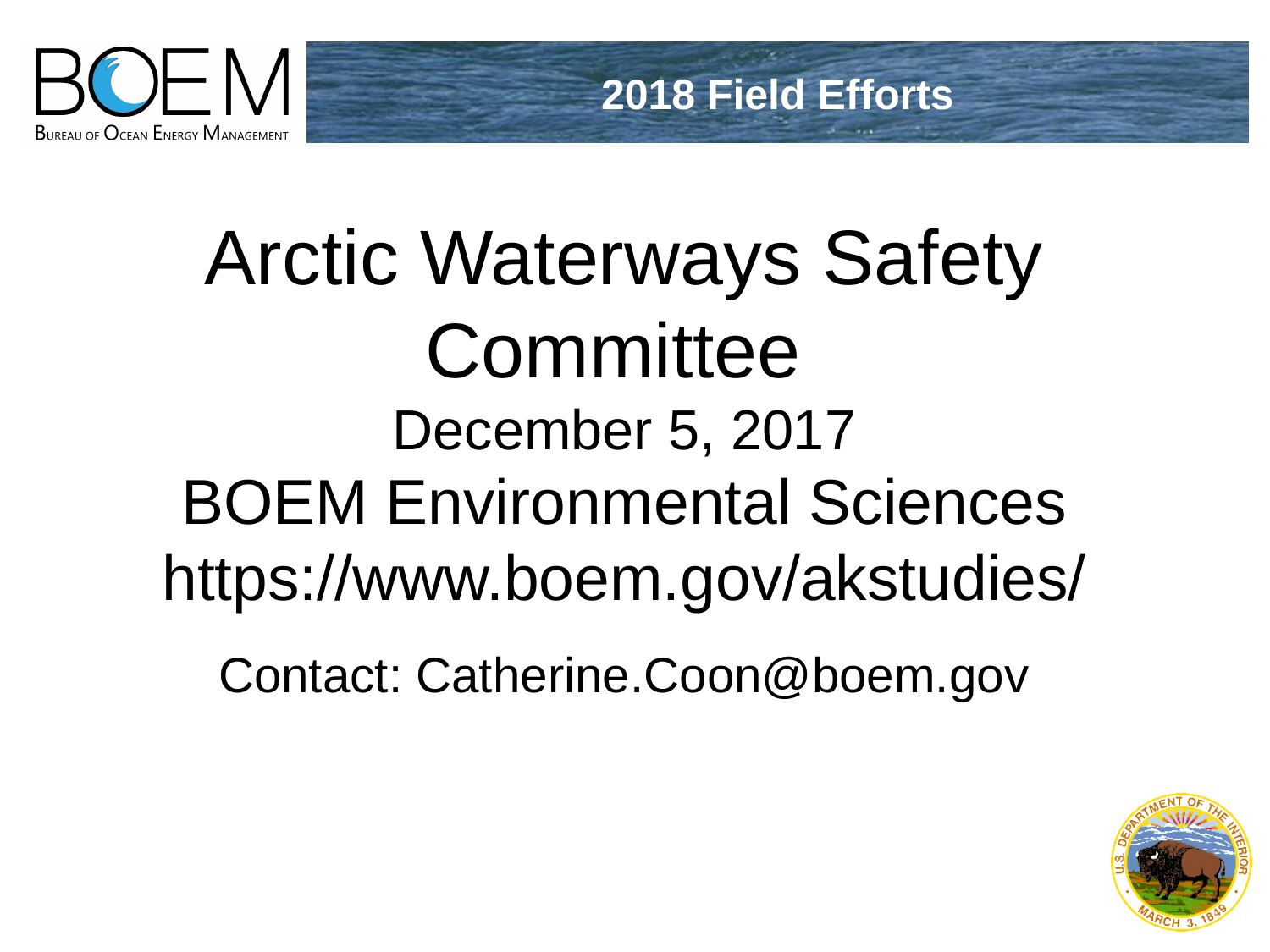

2018 Field Efforts
Arctic Waterways Safety Committee
December 5, 2017
BOEM Environmental Sciences
https://www.boem.gov/akstudies/

Contact: Catherine.Coon@boem.gov